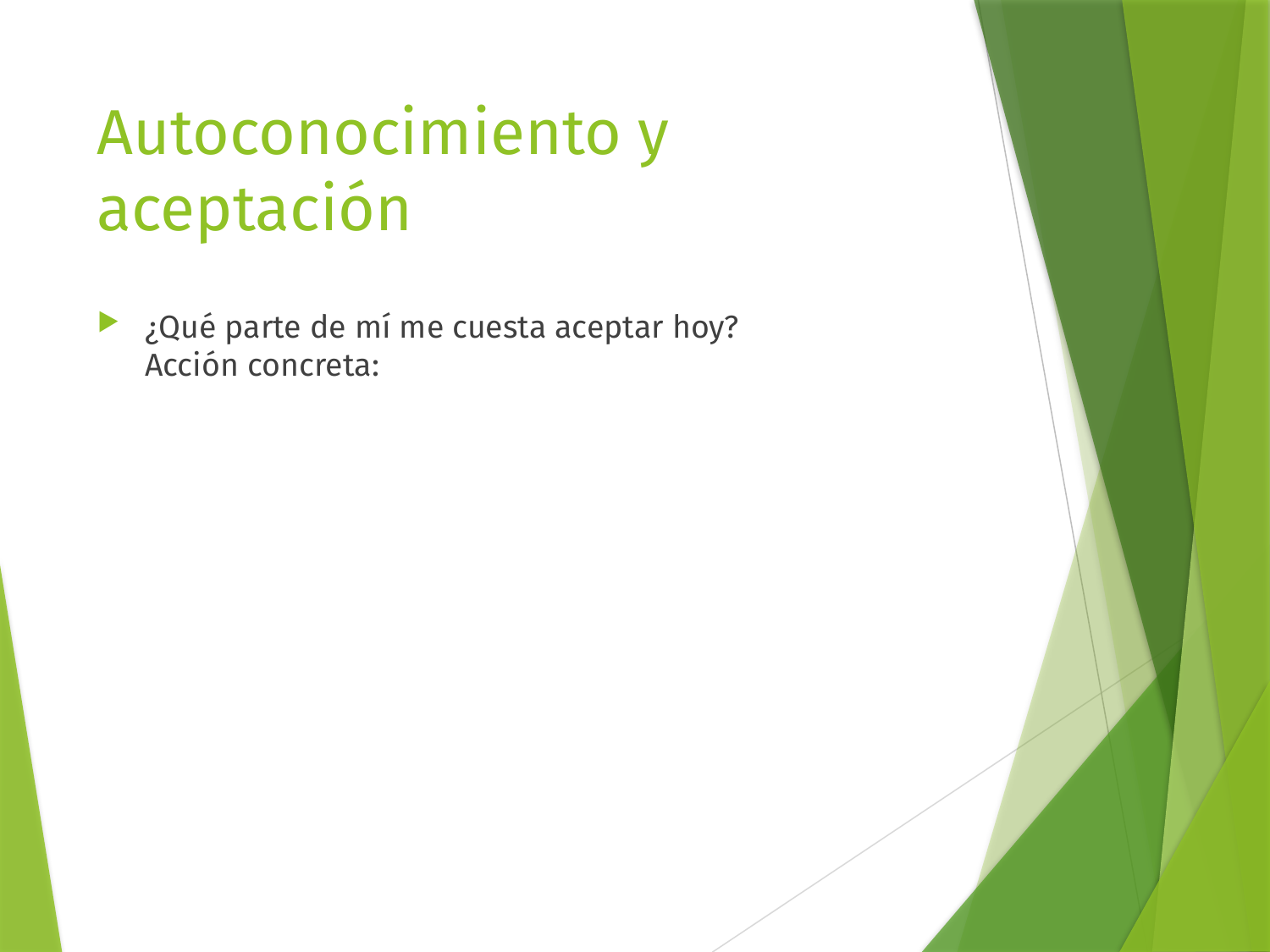

# Autoconocimiento y aceptación
¿Qué parte de mí me cuesta aceptar hoy?
Acción concreta: